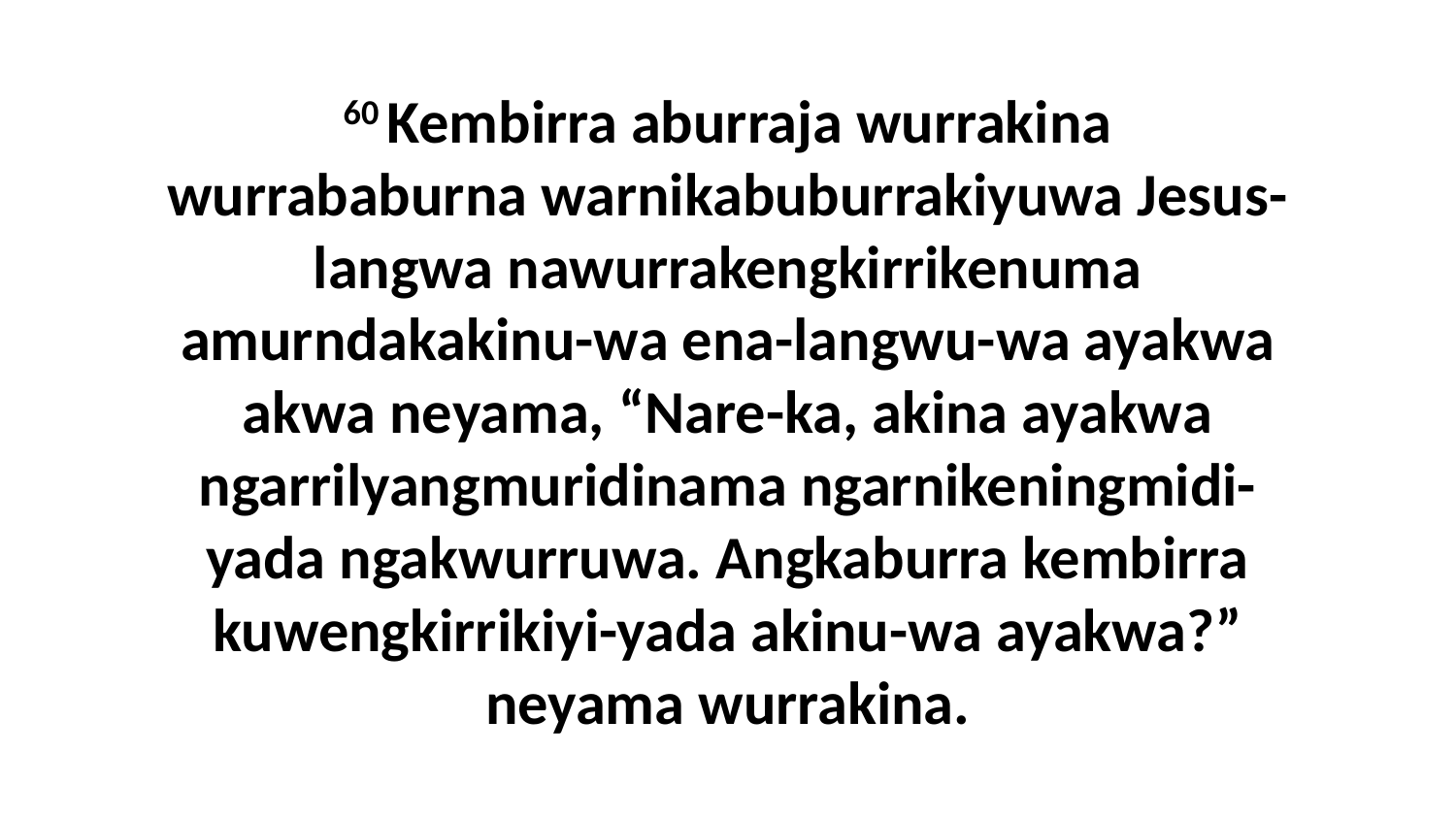

60 Kembirra aburraja wurrakina wurrababurna warnikabuburrakiyuwa Jesus-langwa nawurrakengkirrikenuma amurndakakinu-wa ena-langwu-wa ayakwa akwa neyama, “Nare-ka, akina ayakwa ngarrilyangmuridinama ngarnikeningmidi-yada ngakwurruwa. Angkaburra kembirra kuwengkirrikiyi-yada akinu-wa ayakwa?” neyama wurrakina.